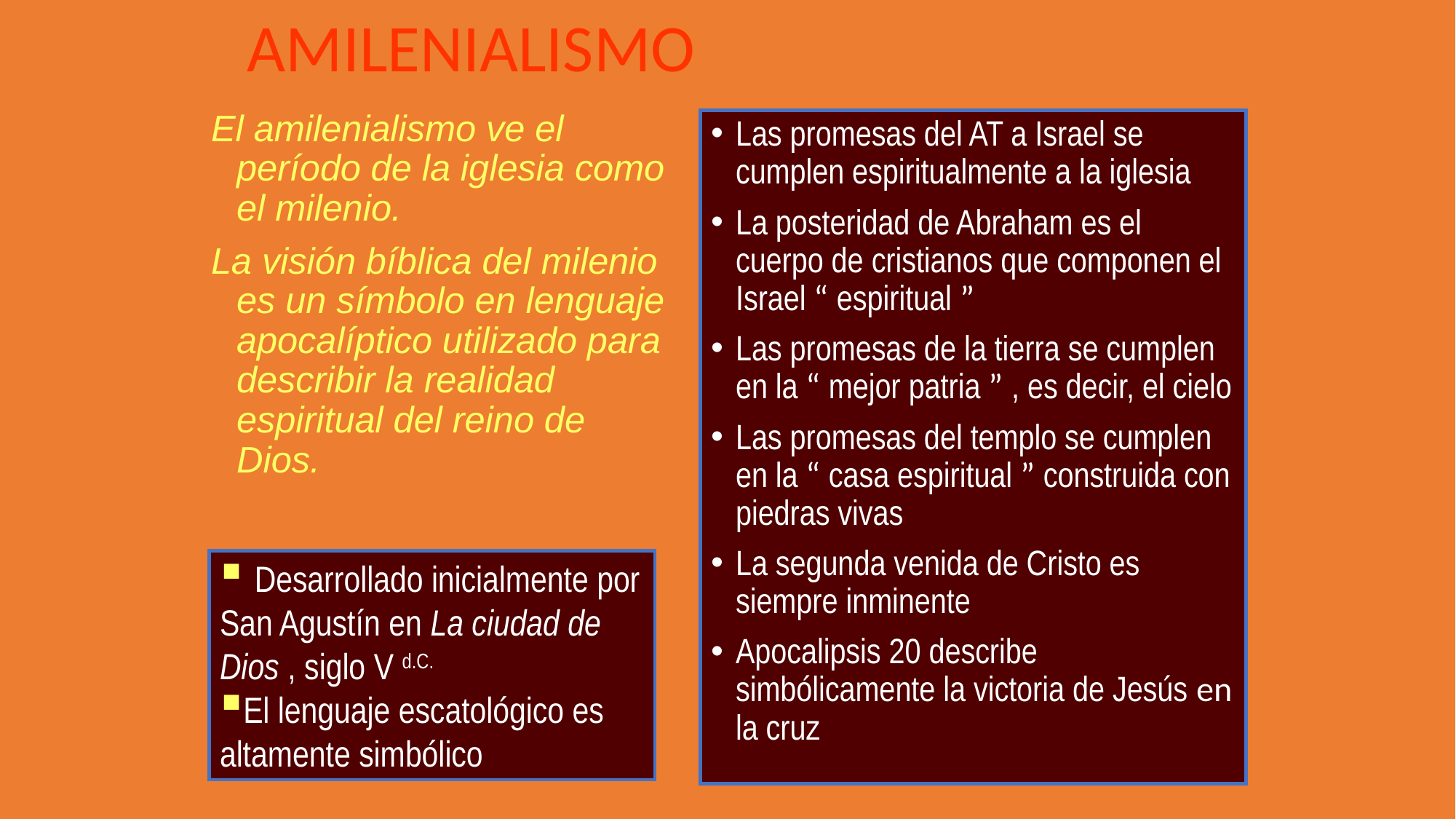

AMILENIALISMO
El amilenialismo ve el período de la iglesia como el milenio.
La visión bíblica del milenio es un símbolo en lenguaje apocalíptico utilizado para describir la realidad espiritual del reino de Dios.
Las promesas del AT a Israel se cumplen espiritualmente a la iglesia
La posteridad de Abraham es el cuerpo de cristianos que componen el Israel “ espiritual ”
Las promesas de la tierra se cumplen en la “ mejor patria ” , es decir, el cielo
Las promesas del templo se cumplen en la “ casa espiritual ” construida con piedras vivas
La segunda venida de Cristo es siempre inminente
Apocalipsis 20 describe simbólicamente la victoria de Jesús en la cruz
 Desarrollado inicialmente por San Agustín en La ciudad de Dios , siglo V d.C.
El lenguaje escatológico es
altamente simbólico